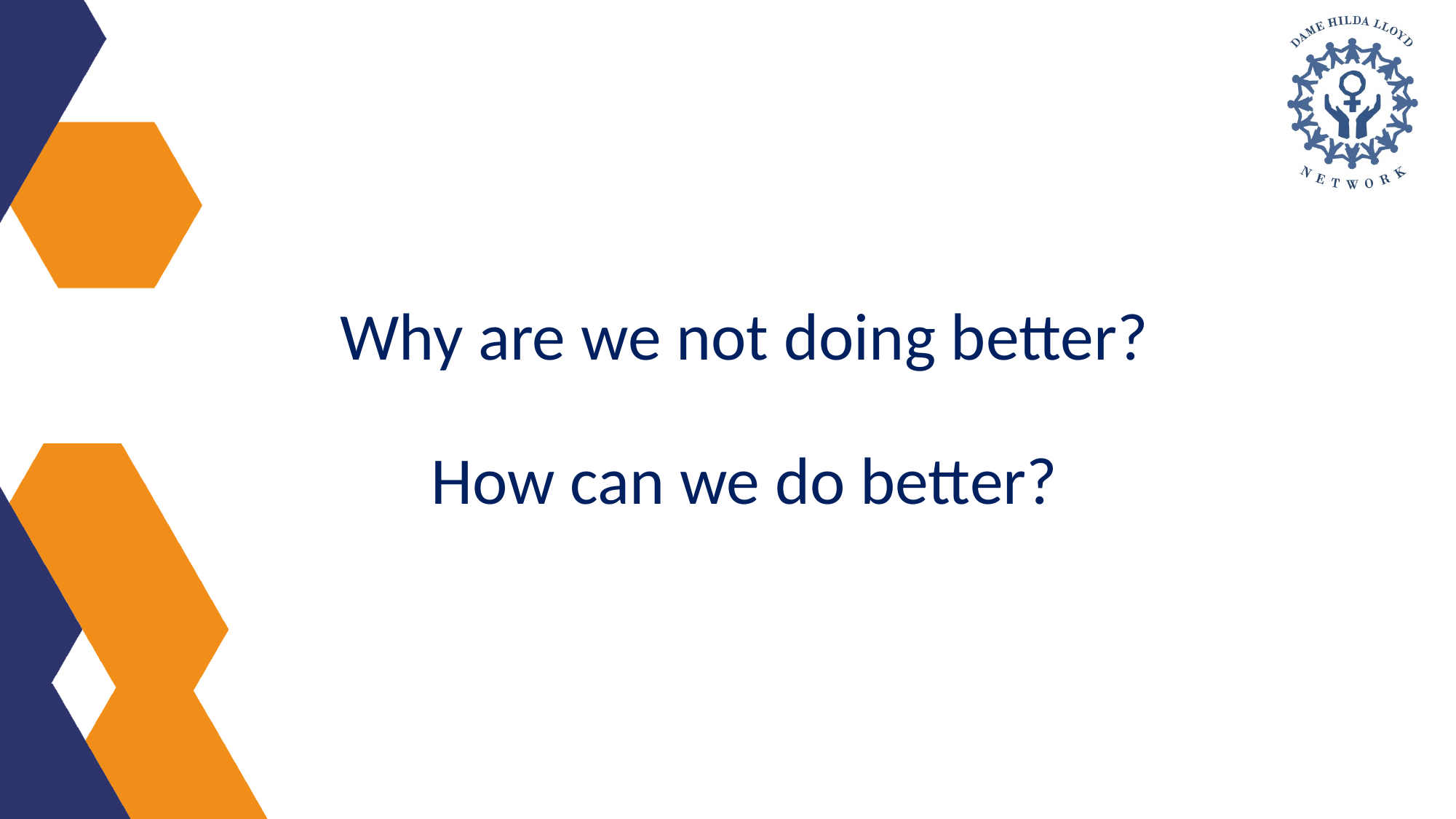

# Why are we not doing better? How can we do better?